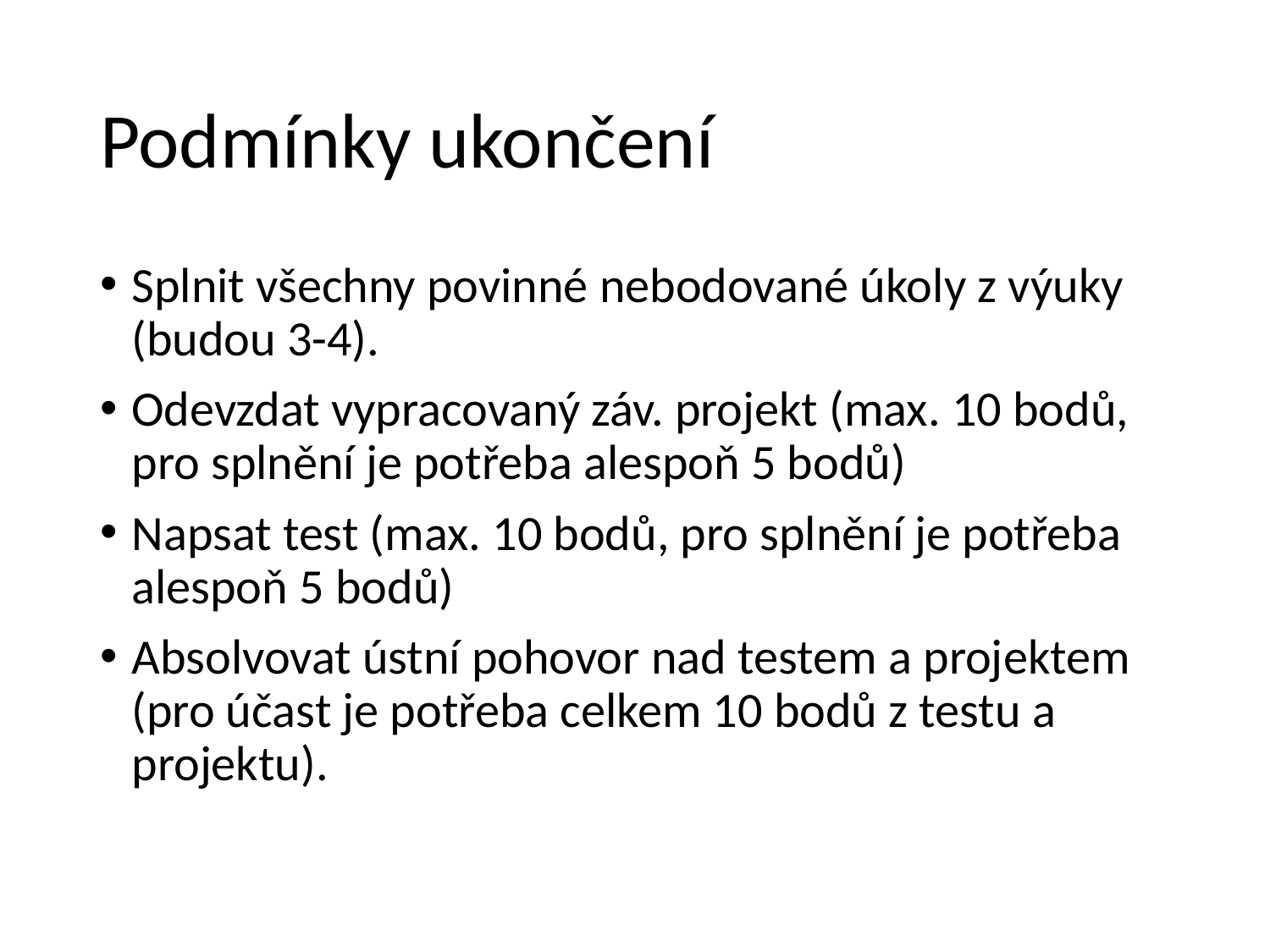

# Podmínky ukončení
Splnit všechny povinné nebodované úkoly z výuky (budou 3-4).
Odevzdat vypracovaný záv. projekt (max. 10 bodů, pro splnění je potřeba alespoň 5 bodů)
Napsat test (max. 10 bodů, pro splnění je potřeba alespoň 5 bodů)
Absolvovat ústní pohovor nad testem a projektem (pro účast je potřeba celkem 10 bodů z testu a projektu).